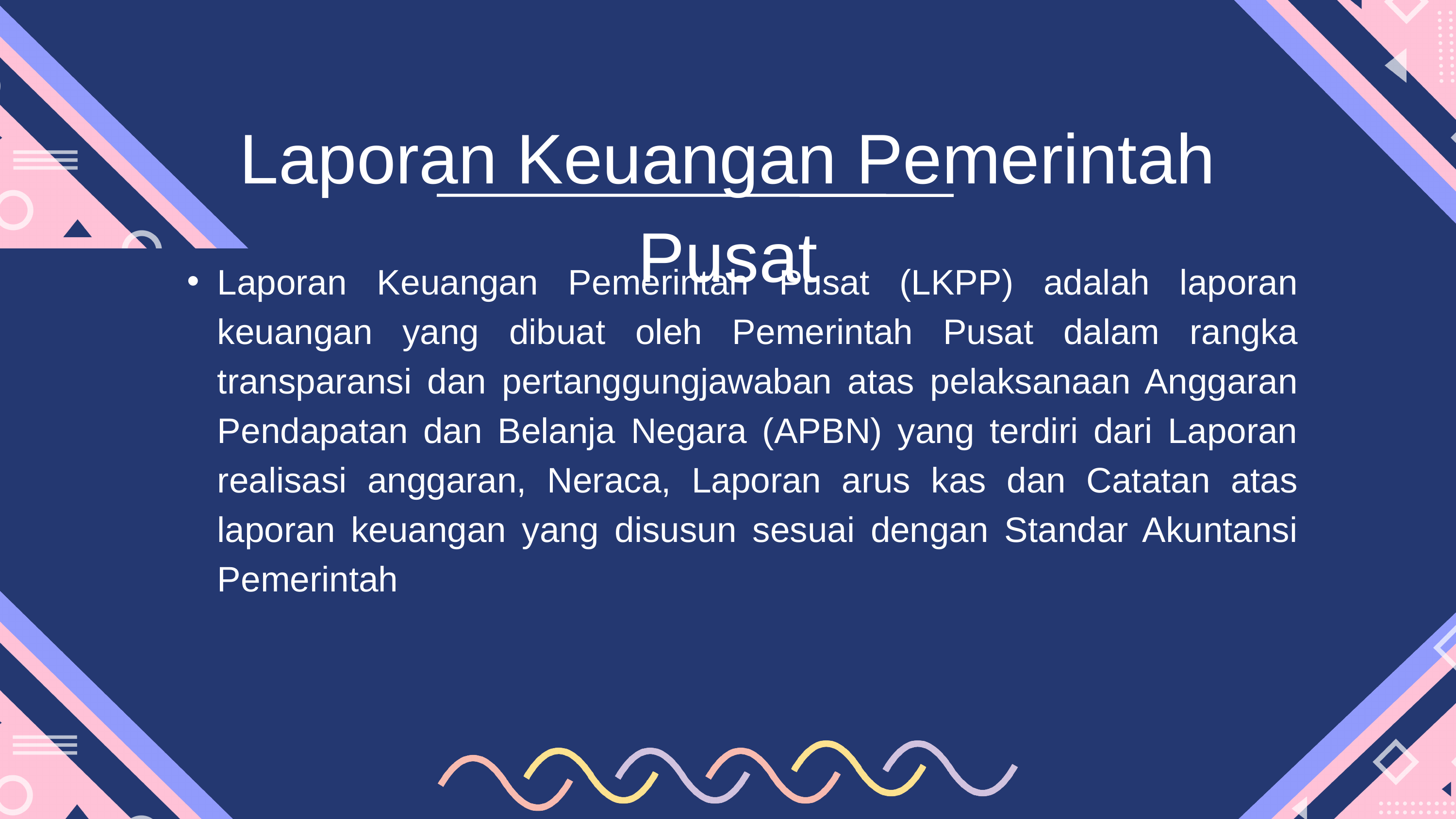

Laporan Keuangan Pemerintah Pusat

Laporan Keuangan Pemerintah Pusat (LKPP) adalah laporan keuangan yang dibuat oleh Pemerintah Pusat dalam rangka transparansi dan pertanggungjawaban atas pelaksanaan Anggaran Pendapatan dan Belanja Negara (APBN) yang terdiri dari Laporan realisasi anggaran, Neraca, Laporan arus kas dan Catatan atas laporan keuangan yang disusun sesuai dengan Standar Akuntansi Pemerintah